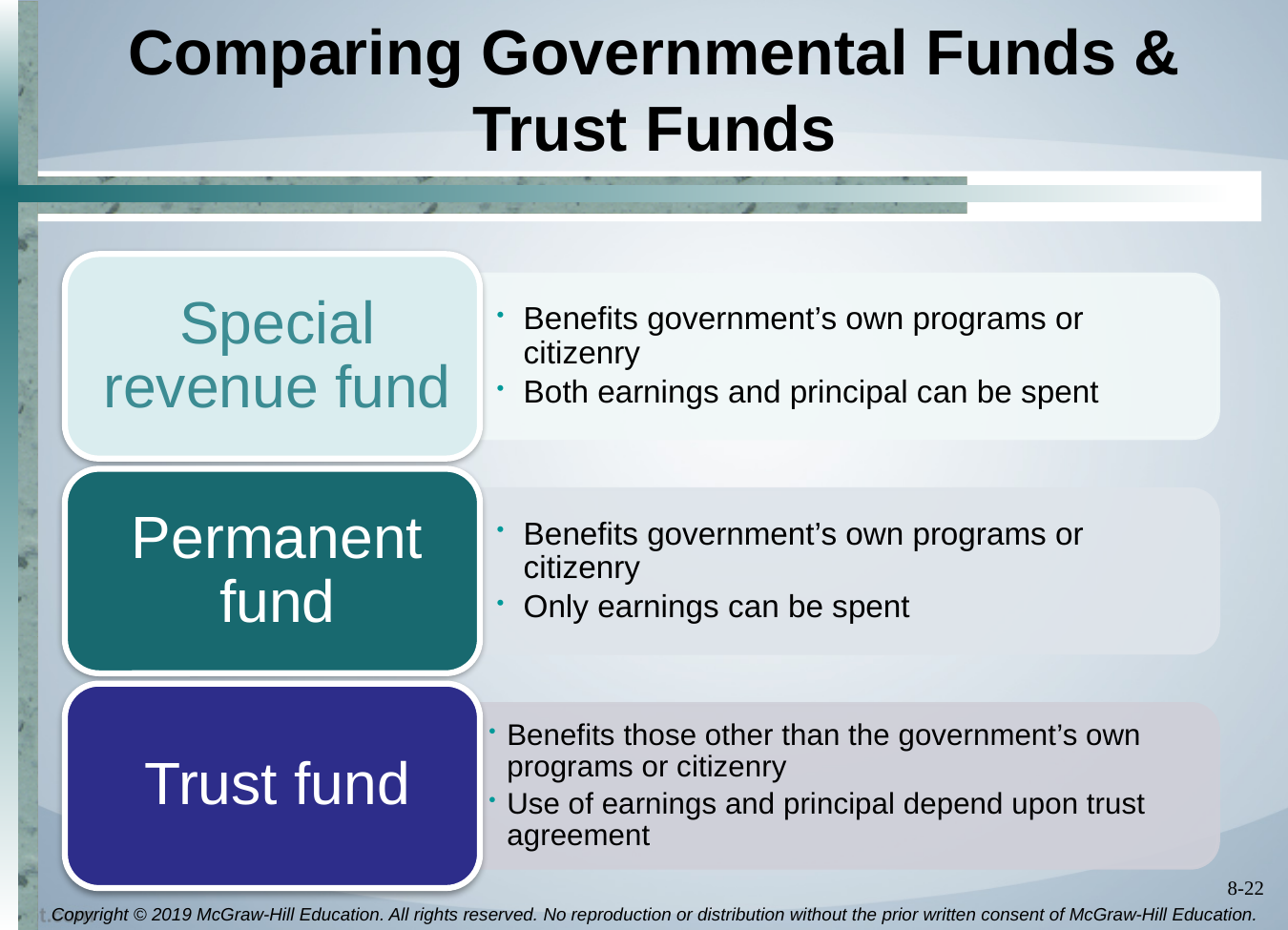

# Comparing Governmental Funds & Trust Funds
Benefits government’s own programs or citizenry
Both earnings and principal can be spent
Special revenue fund
Benefits government’s own programs or citizenry
Only earnings can be spent
Permanent fund
Benefits those other than the government’s own programs or citizenry
Use of earnings and principal depend upon trust agreement
Trust fund